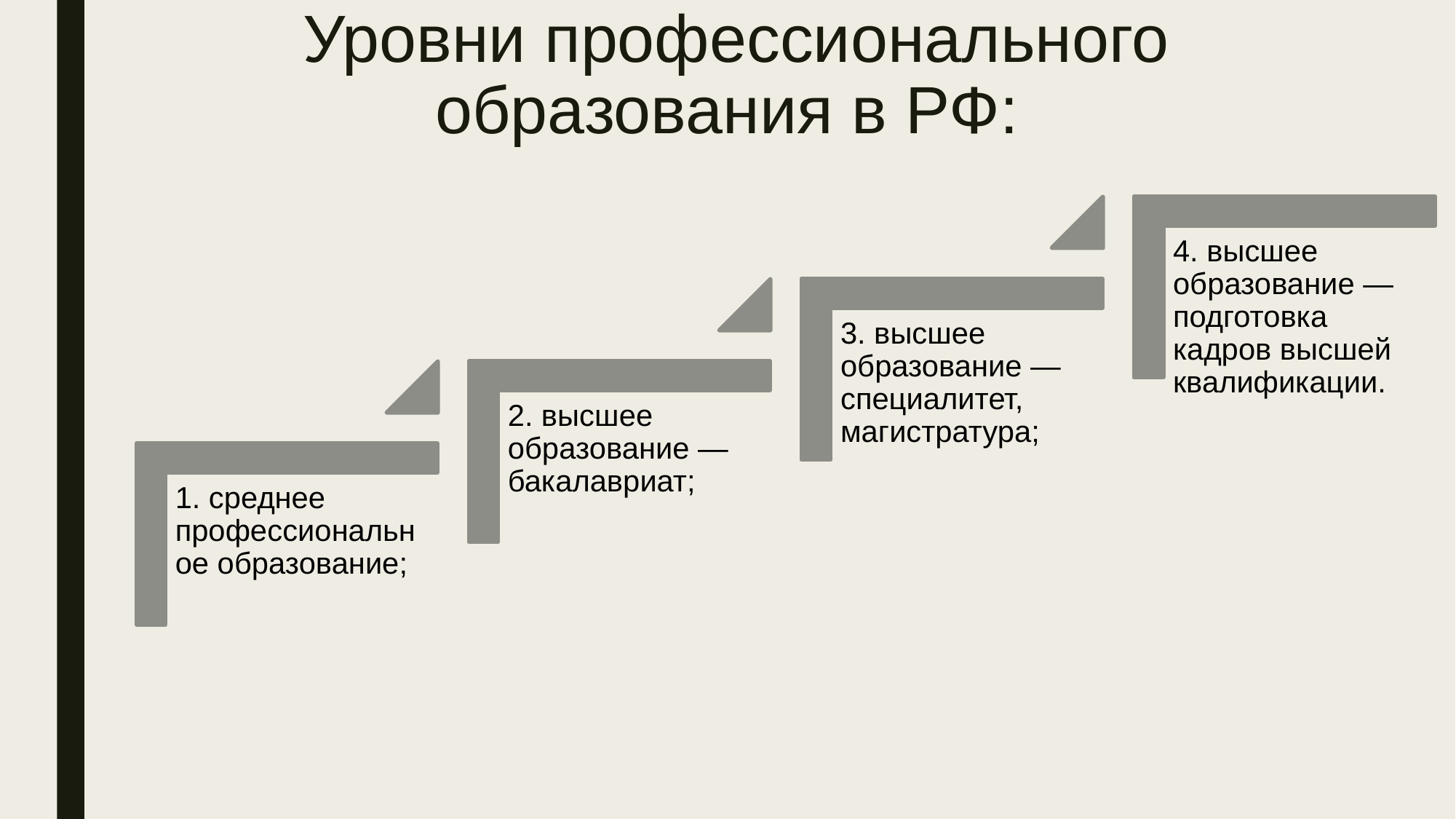

# Уровни профессионального образования в РФ:
1. среднее профессиональное образование;
2. высшее образование — бакалавриат;
3. высшее образование — специалитет, магистратура;
4. высшее образование — подготовка кадров высшей квалификации.